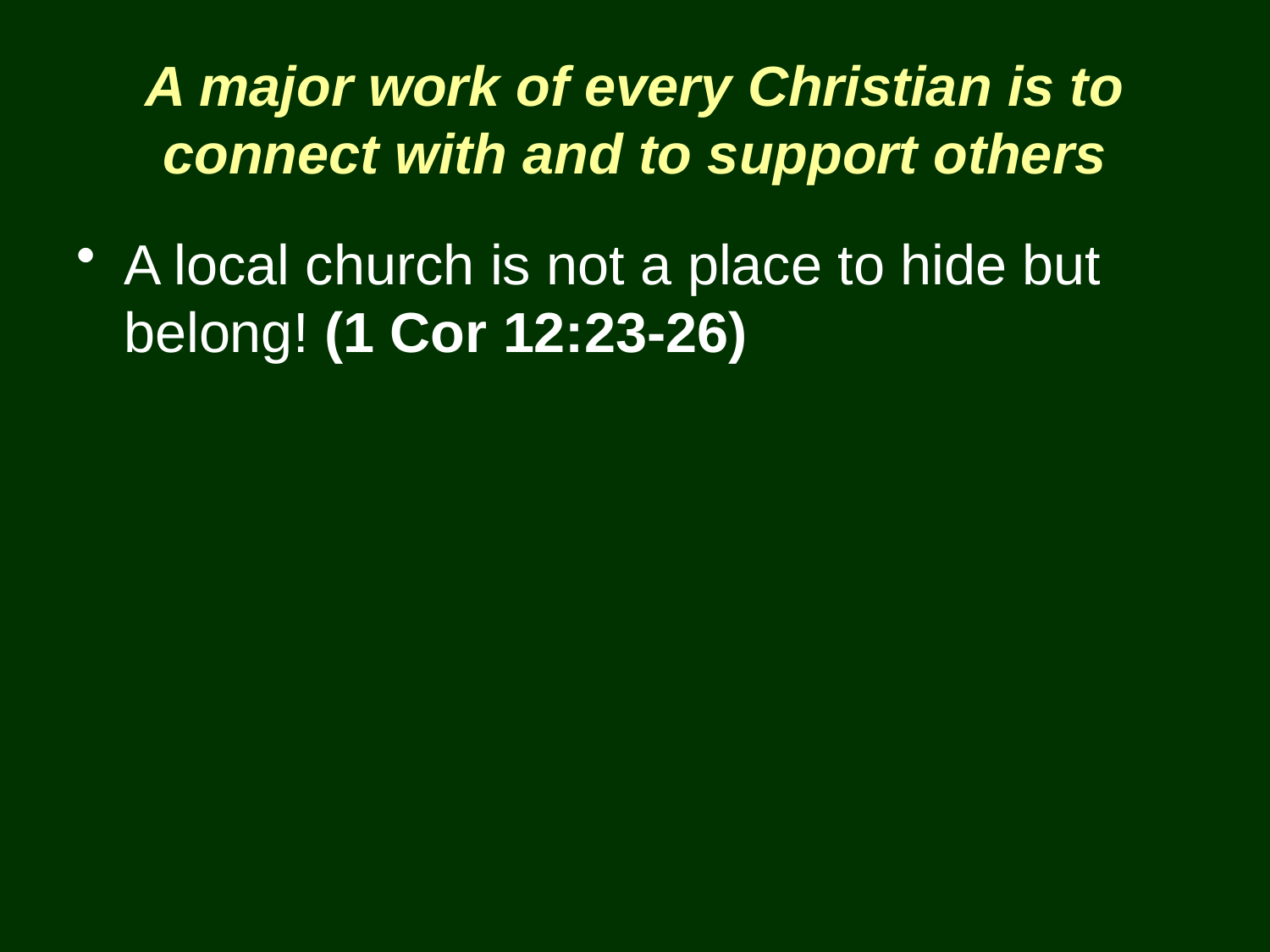

# A major work of every Christian is to connect with and to support others
A local church is not a place to hide but belong! (1 Cor 12:23-26)